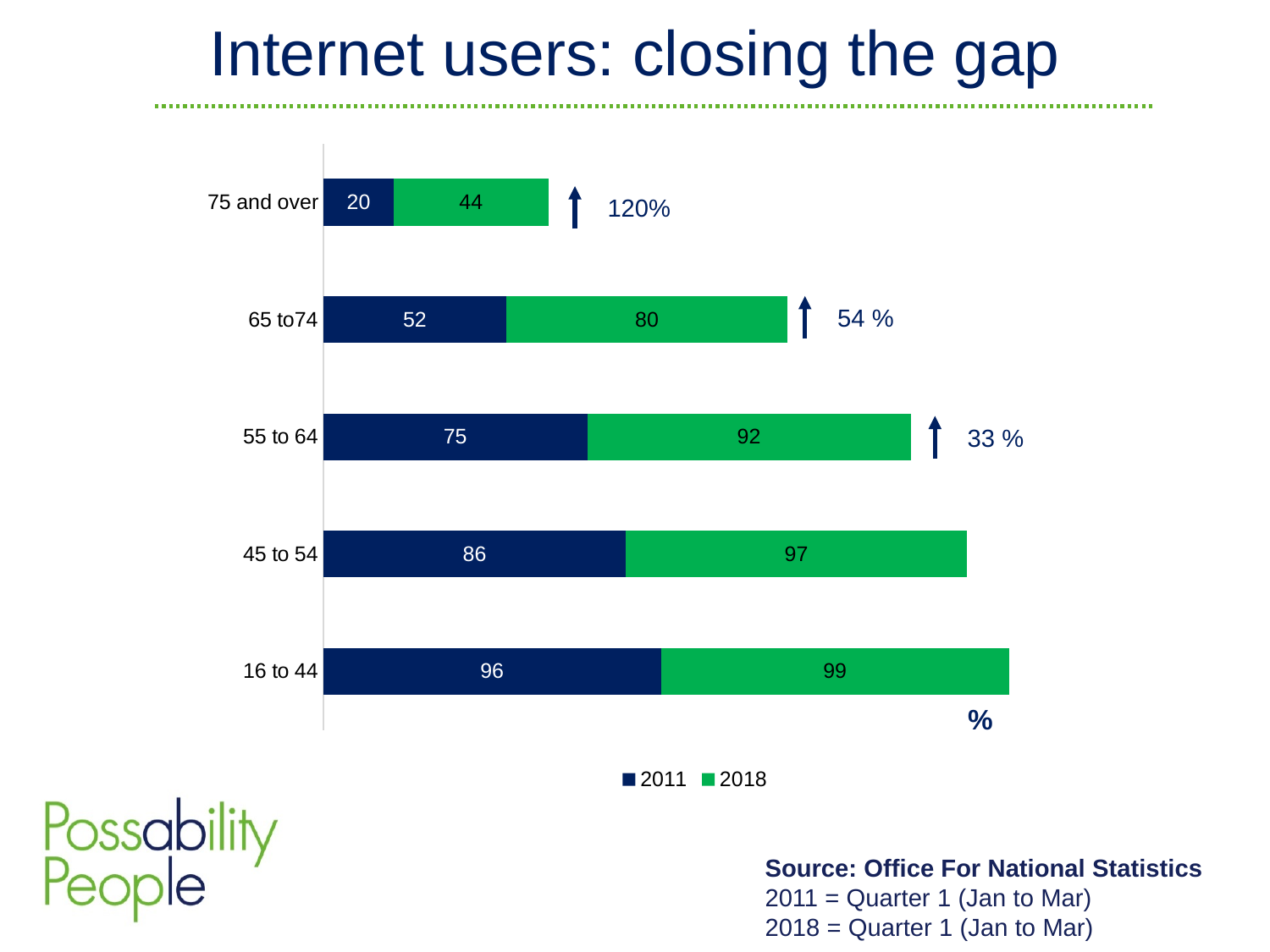

Internet users: closing the gap

### Chart

| Category | 2011 | 2018 |
|---|---|---|
| 16 to 44 | 96.0 | 99.0 |
| 45 to 54 | 86.0 | 97.0 |
| 55 to 64 | 75.0 | 92.0 |
| 65 to74 | 52.0 | 80.0 |
| 75 and over | 20.0 | 44.0 |
120%
54 %
33 %
%
Source: Office For National Statistics
2011 = Quarter 1 (Jan to Mar)
2018 = Quarter 1 (Jan to Mar)